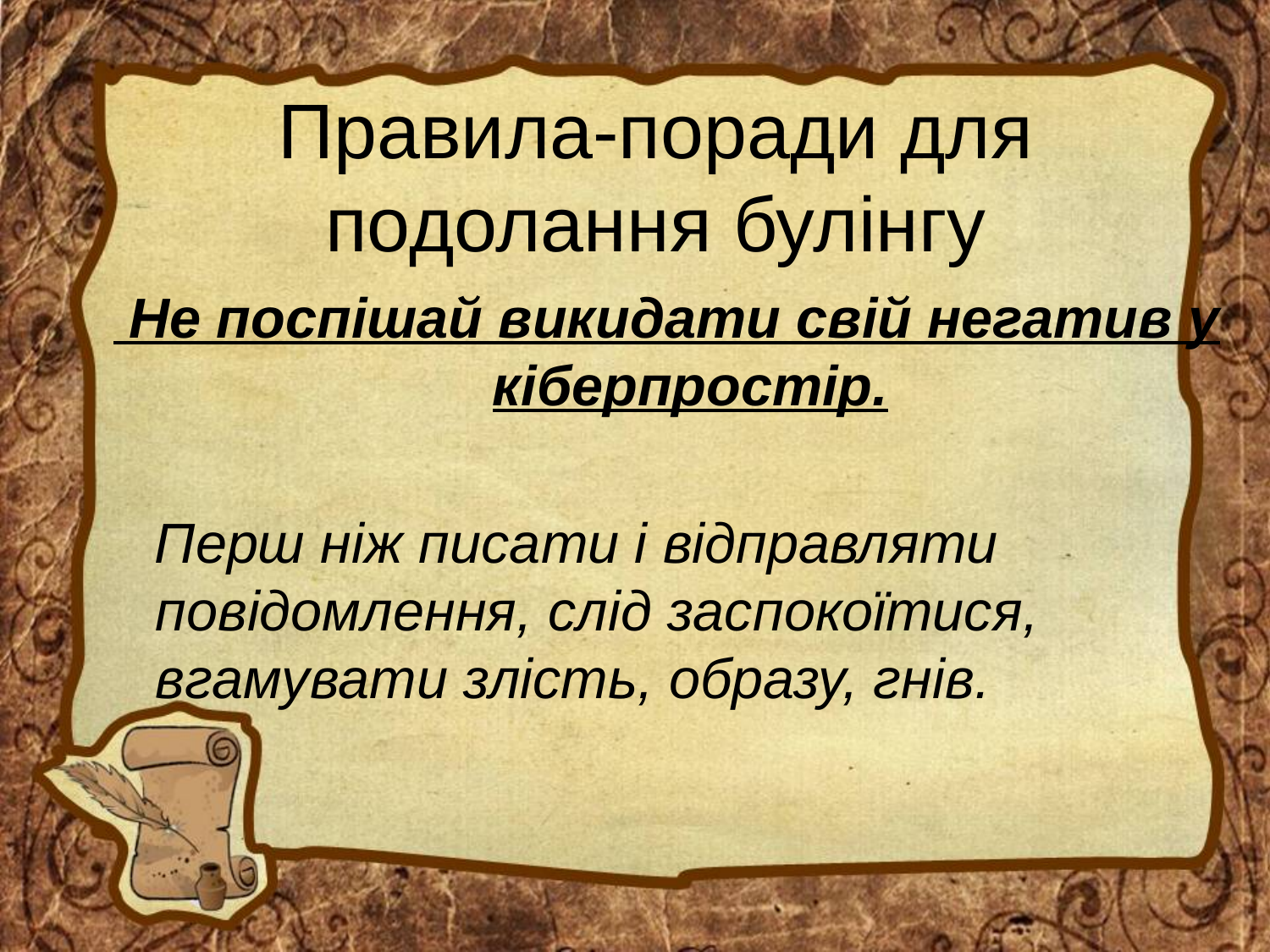

# Правила-поради для подолання булінгу
 Не поспішай викидати свій негатив у кіберпростір.

   Перш ніж писати і відправляти повідомлення, слід заспокоїтися, вгамувати злість, образу, гнів.